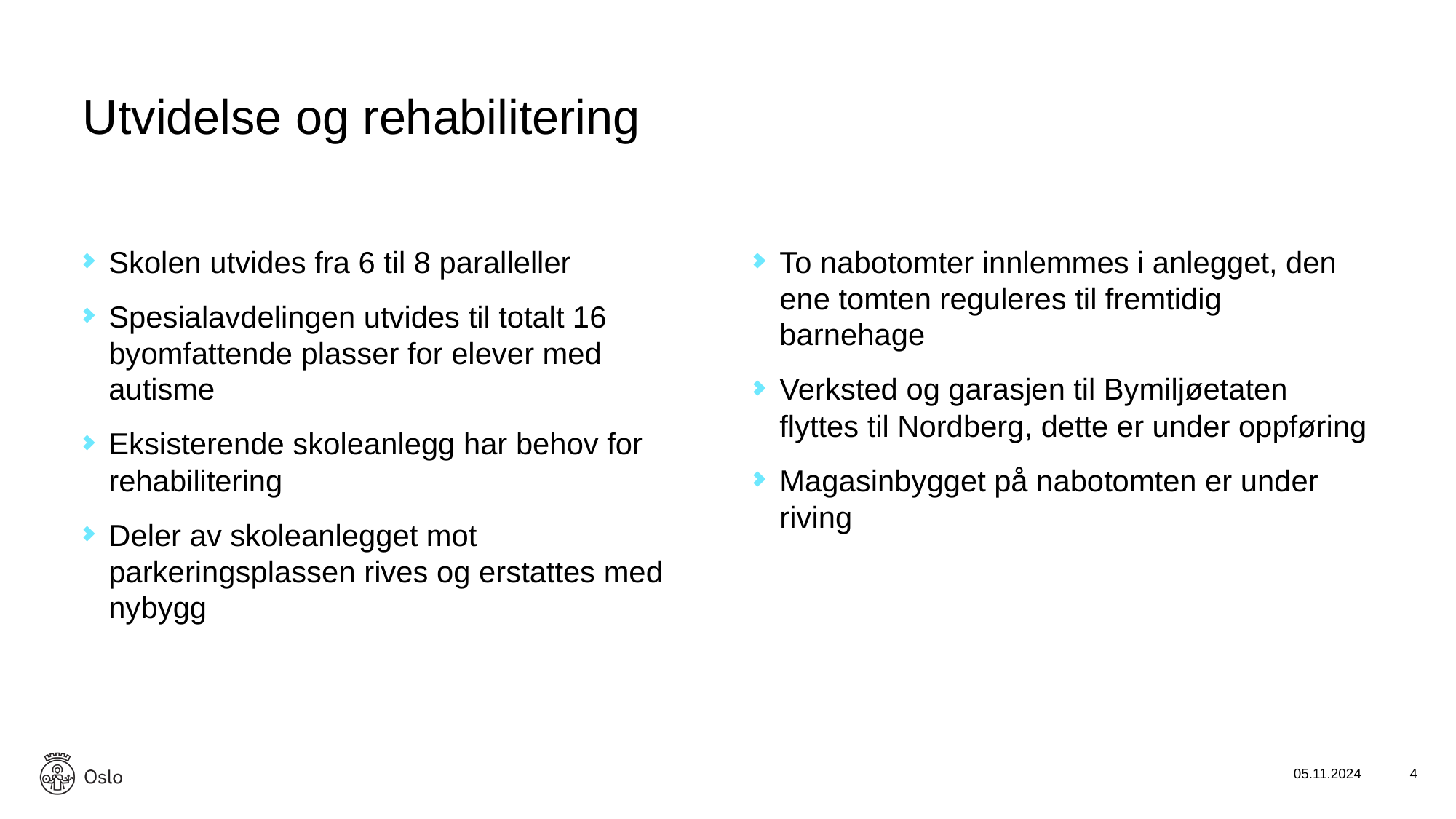

# Utvidelse og rehabilitering
Skolen utvides fra 6 til 8 paralleller
Spesialavdelingen utvides til totalt 16 byomfattende plasser for elever med autisme
Eksisterende skoleanlegg har behov for rehabilitering
Deler av skoleanlegget mot parkeringsplassen rives og erstattes med nybygg
To nabotomter innlemmes i anlegget, den ene tomten reguleres til fremtidig barnehage
Verksted og garasjen til Bymiljøetaten flyttes til Nordberg, dette er under oppføring
Magasinbygget på nabotomten er under riving
05.11.2024
4